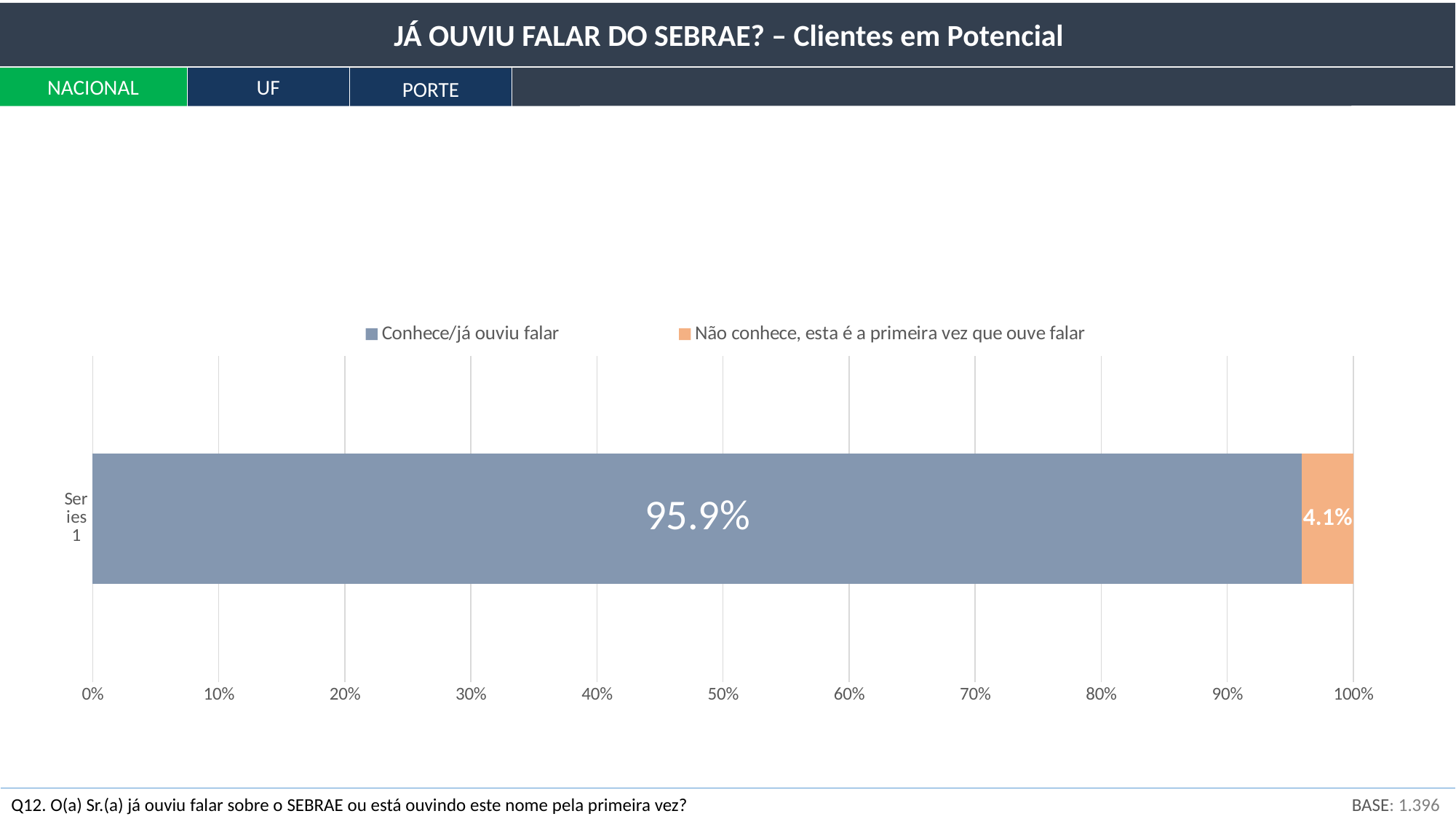

JÁ OUVIU FALAR DO SEBRAE? – Clientes em Potencial
NACIONAL
UF
PORTE

### Chart

| Category | Conhece/já ouviu falar | Não conhece, esta é a primeira vez que ouve falar |
|---|---|---|
|  | 0.959 | 0.041 |
BASE: 1.396
Q12. O(a) Sr.(a) já ouviu falar sobre o SEBRAE ou está ouvindo este nome pela primeira vez?